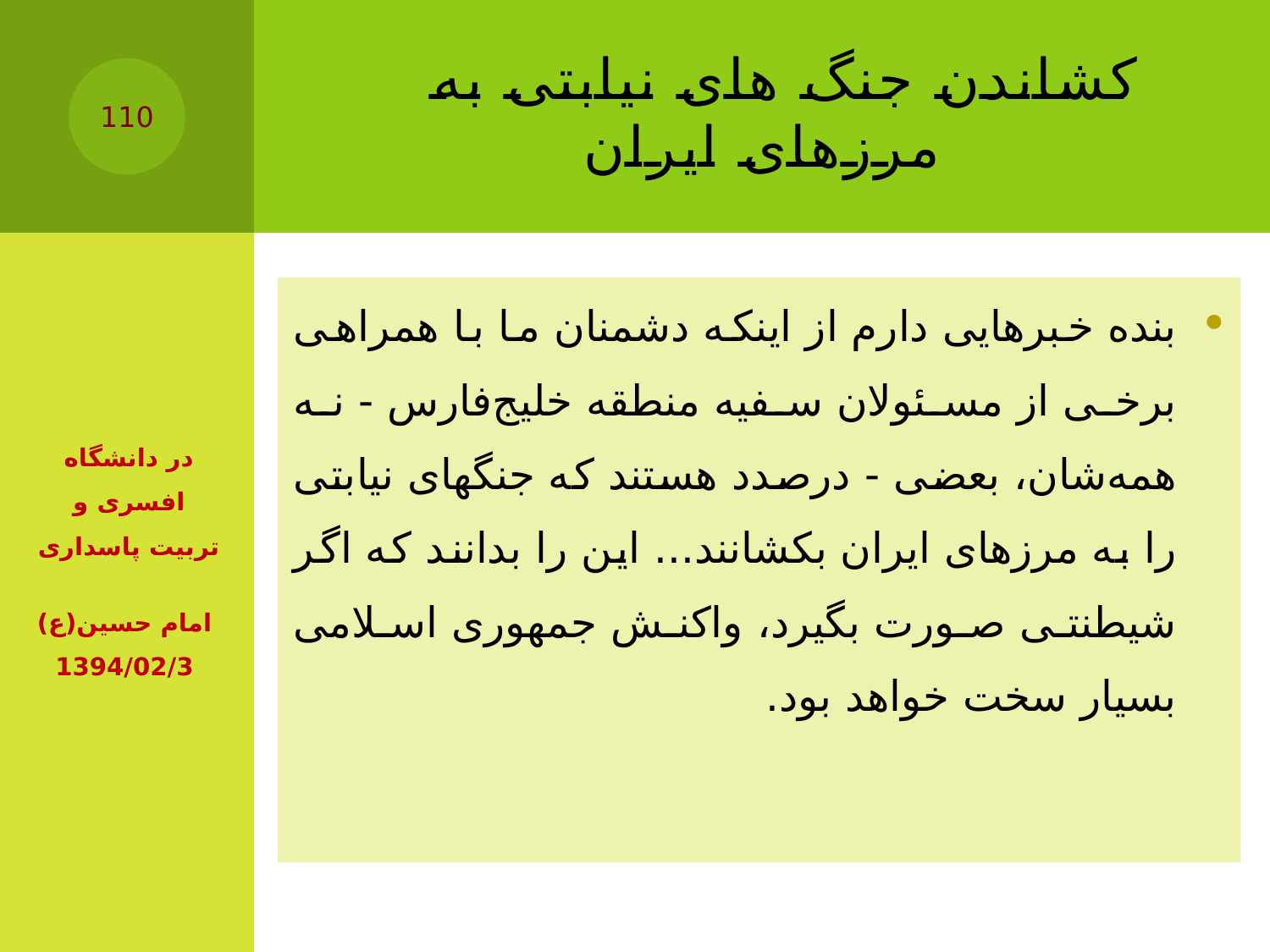

# کشاندن جنگ های نیابتی به مرزهای ایران
110
| بنده خبرهایی دارم از اینکه دشمنان ما با همراهی برخی از مسئولان سفیه منطقه‌ خلیج‌فارس - نه همه‌شان، بعضی - درصدد هستند که جنگهای نیابتی را به مرزهای ایران بکشانند... این را بدانند که اگر شیطنتی صورت بگیرد، واکنش جمهوری اسلامی بسیار سخت خواهد بود. |
| --- |
در دانشگاه افسرى و تربیت پاسداری
 امام حسین(ع)  ‏‏1394/02/3